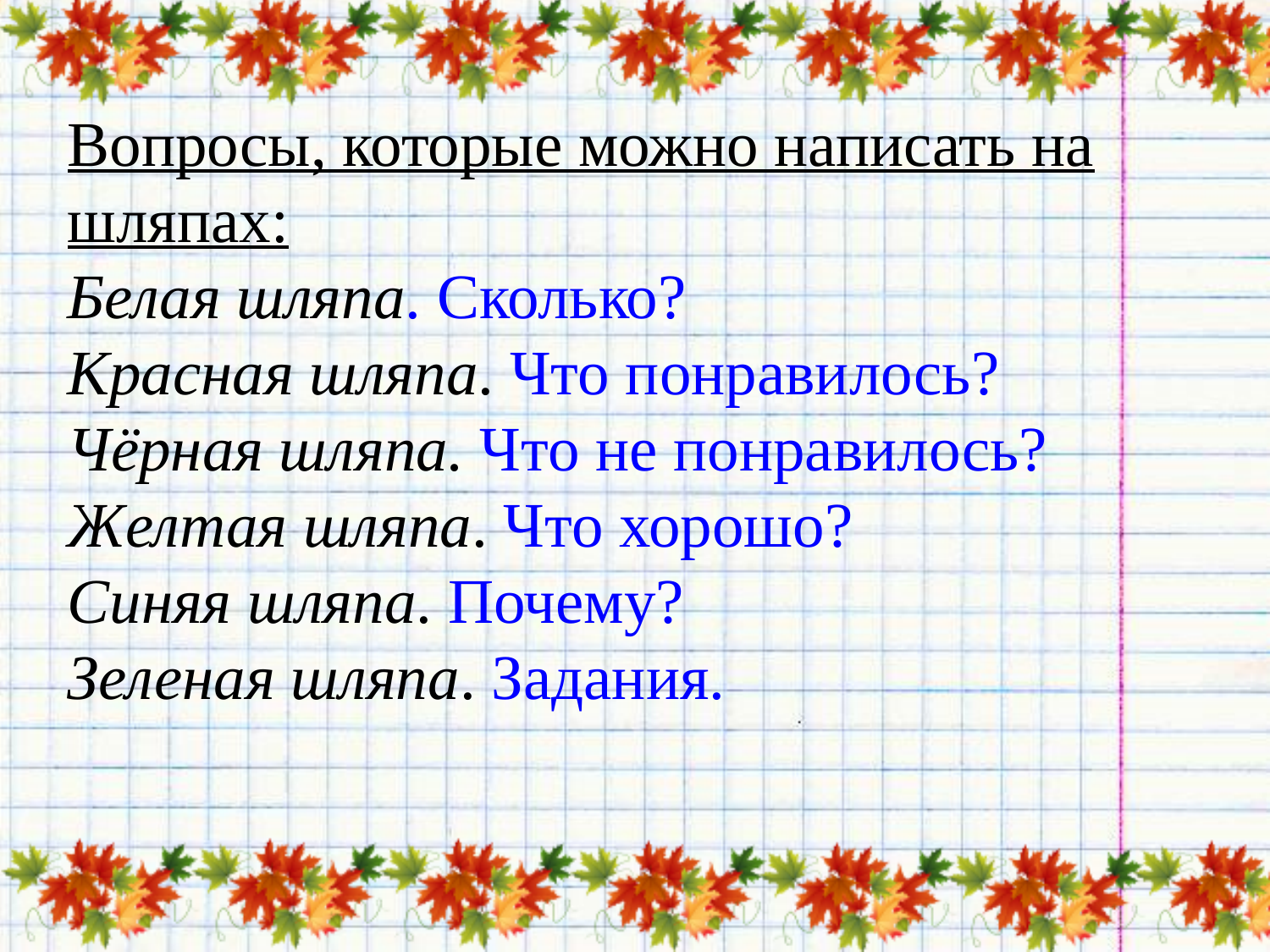

Вопросы, которые можно написать на шляпах:
Белая шляпа. Сколько?
Красная шляпа. Что понравилось?
Чёрная шляпа. Что не понравилось?
Желтая шляпа. Что хорошо?
Синяя шляпа. Почему?
Зеленая шляпа. Задания.